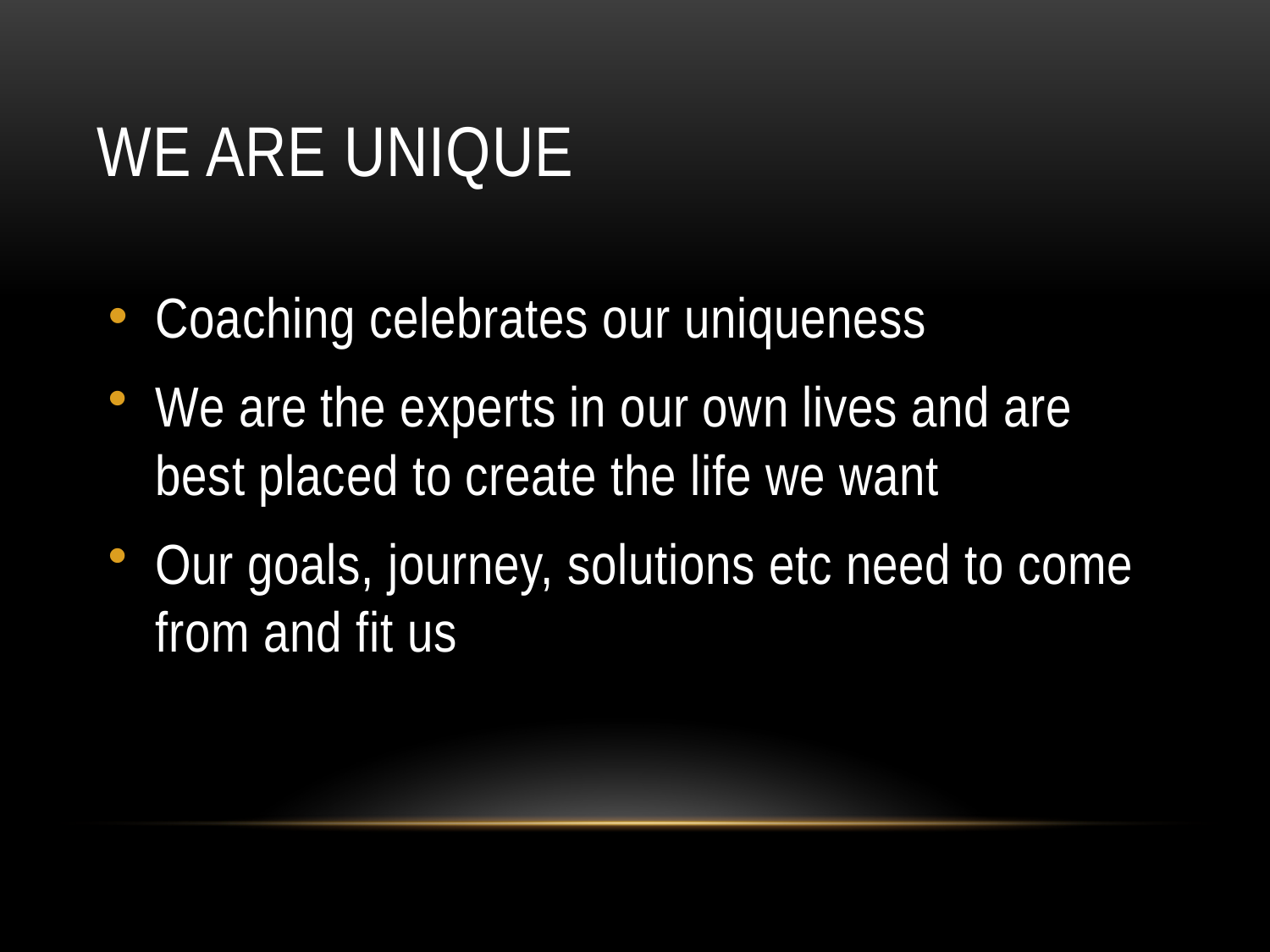

# We are unique
Coaching celebrates our uniqueness
We are the experts in our own lives and are best placed to create the life we want
Our goals, journey, solutions etc need to come from and fit us